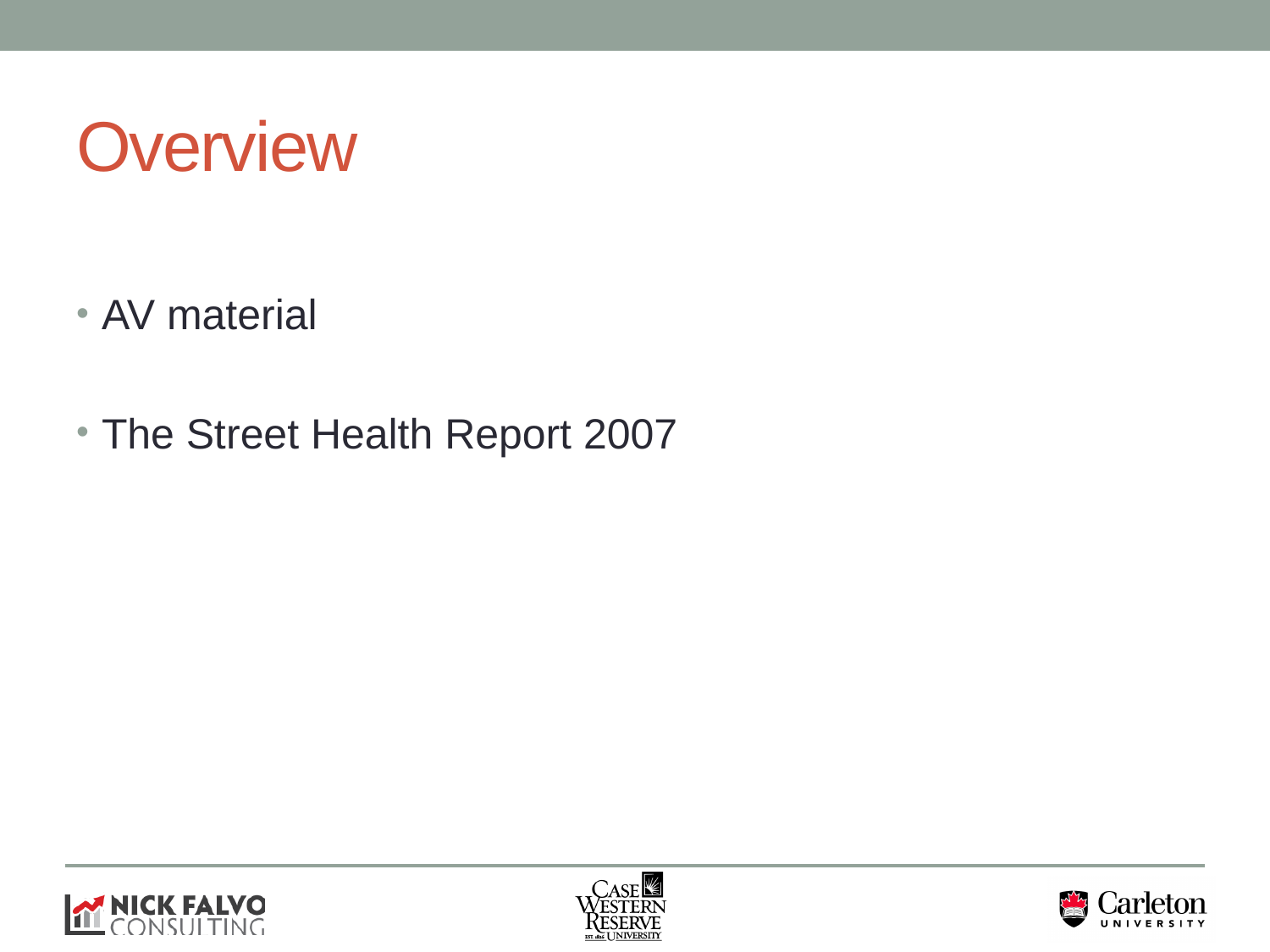

# Overview

AV material

The Street Health Report 2007